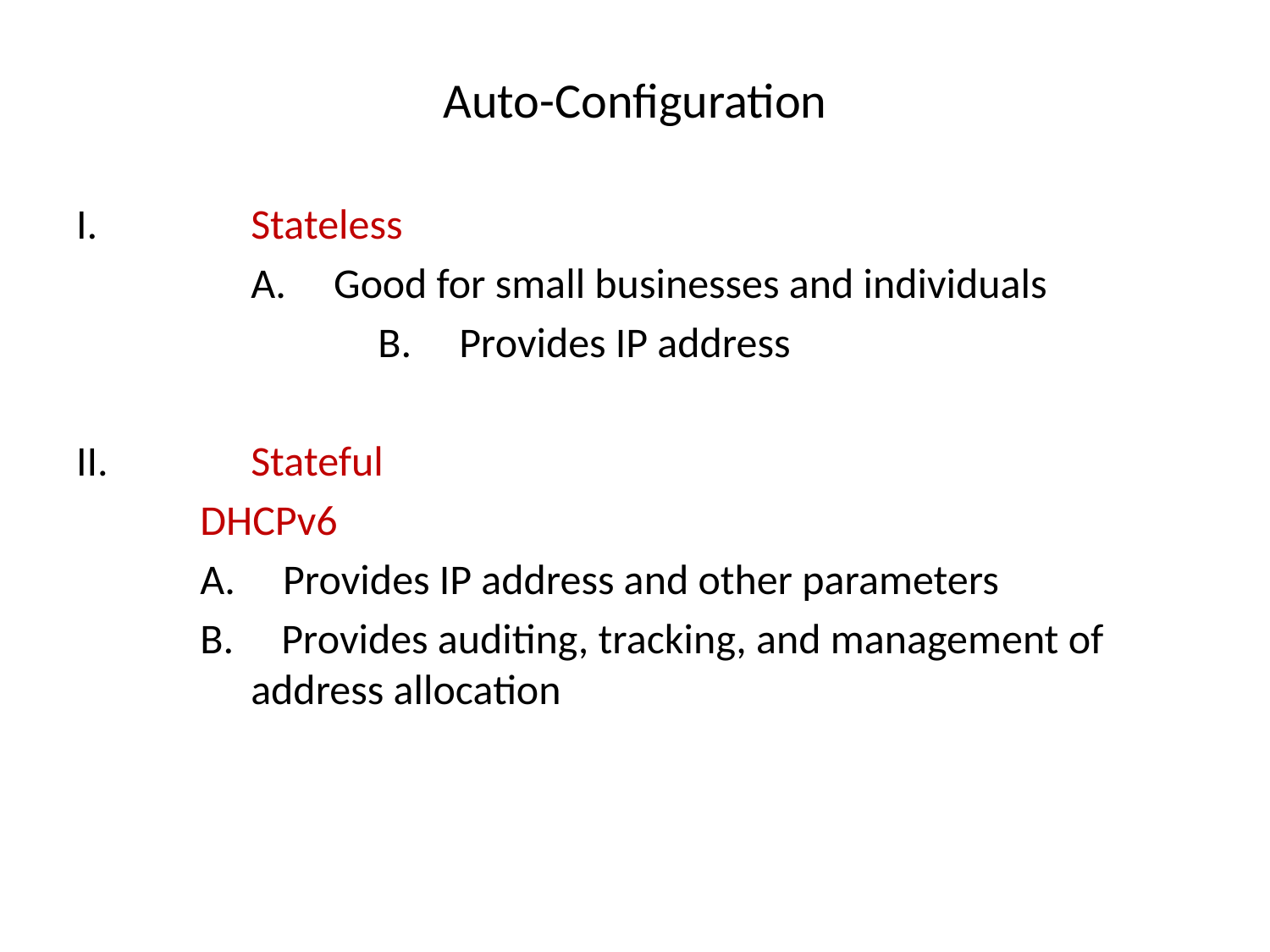

# Auto-Configuration
I.		Stateless
		A.     Good for small businesses and individuals
     		B.     Provides IP address

II.		Stateful
             DHCPv6
             A.     Provides IP address and other parameters
             B.     Provides auditing, tracking, and management of 		address allocation